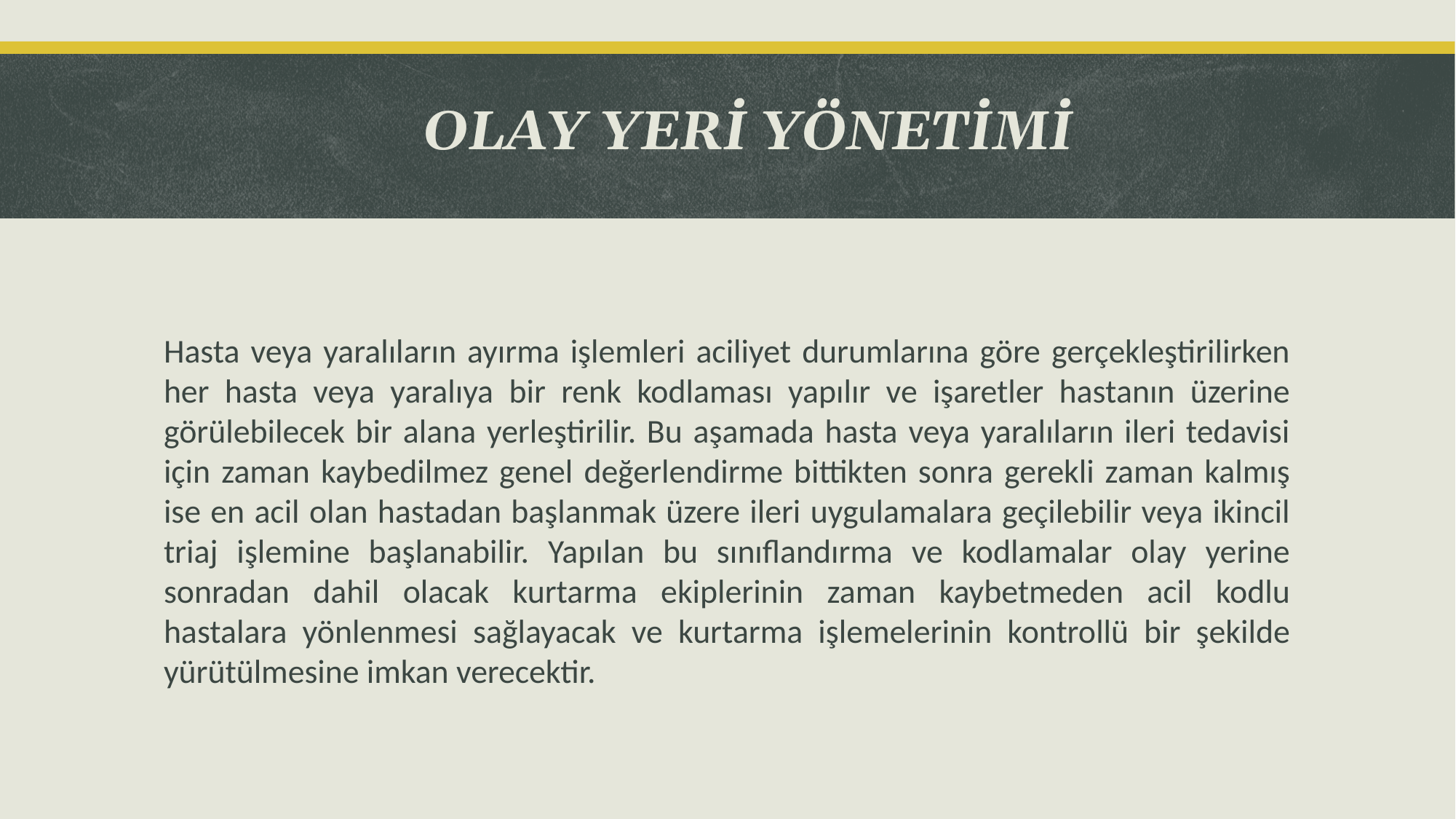

OLAY YERİ YÖNETİMİ

Hasta veya yaralıların ayırma işlemleri aciliyet durumlarına göre gerçekleştirilirken her hasta veya yaralıya bir renk kodlaması yapılır ve işaretler hastanın üzerine görülebilecek bir alana yerleştirilir. Bu aşamada hasta veya yaralıların ileri tedavisi için zaman kaybedilmez genel değerlendirme bittikten sonra gerekli zaman kalmış ise en acil olan hastadan başlanmak üzere ileri uygulamalara geçilebilir veya ikincil triaj işlemine başlanabilir. Yapılan bu sınıflandırma ve kodlamalar olay yerine sonradan dahil olacak kurtarma ekiplerinin zaman kaybetmeden acil kodlu hastalara yönlenmesi sağlayacak ve kurtarma işlemelerinin kontrollü bir şekilde yürütülmesine imkan verecektir.